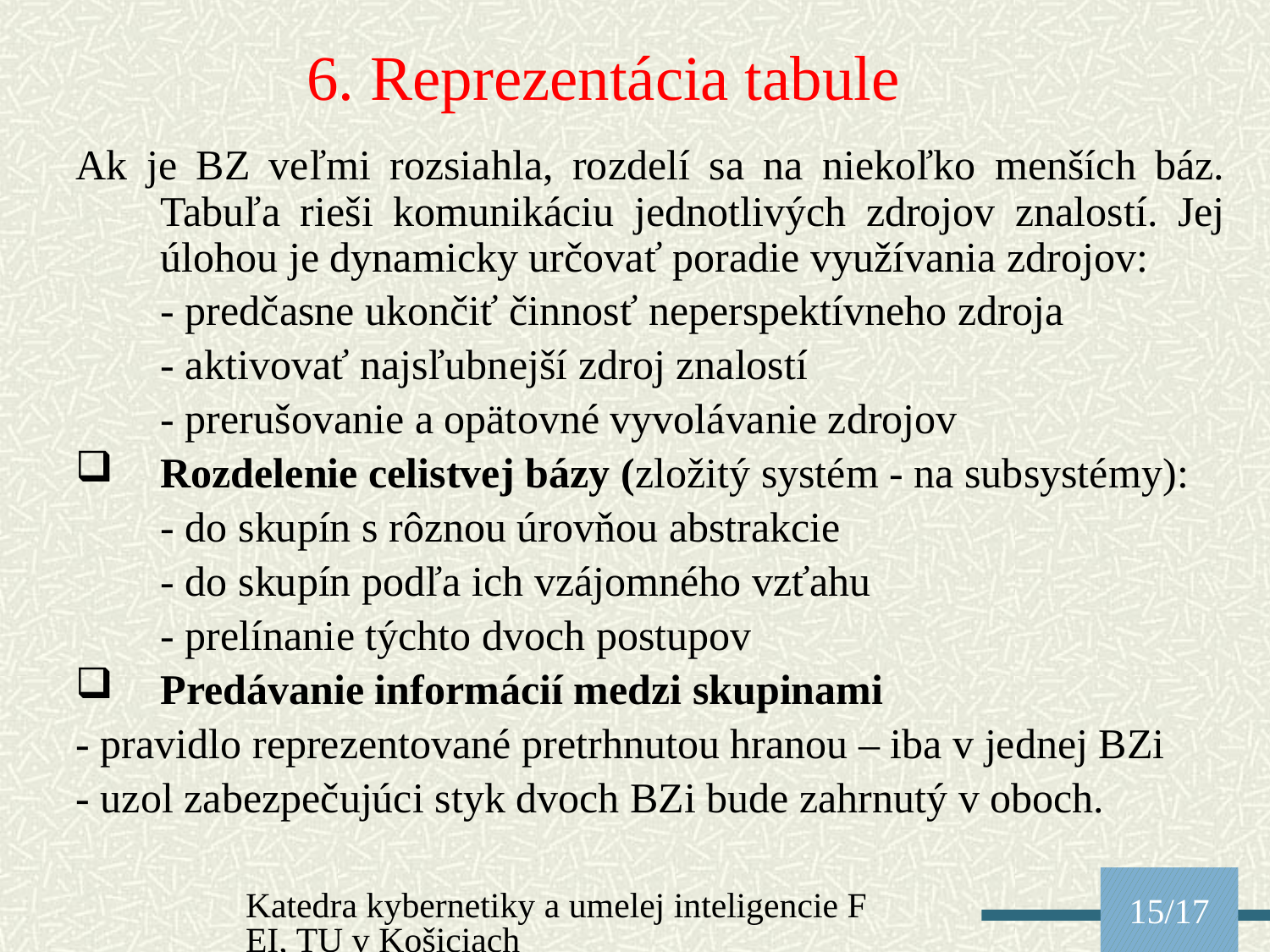

6. Reprezentácia tabule
Ak je BZ veľmi rozsiahla, rozdelí sa na niekoľko menších báz. Tabuľa rieši komunikáciu jednotlivých zdrojov znalostí. Jej úlohou je dynamicky určovať poradie využívania zdrojov:
	- predčasne ukončiť činnosť neperspektívneho zdroja
	- aktivovať najsľubnejší zdroj znalostí
	- prerušovanie a opätovné vyvolávanie zdrojov
Rozdelenie celistvej bázy (zložitý systém - na subsystémy):
	- do skupín s rôznou úrovňou abstrakcie
	- do skupín podľa ich vzájomného vzťahu
	- prelínanie týchto dvoch postupov
Predávanie informácií medzi skupinami
- pravidlo reprezentované pretrhnutou hranou – iba v jednej BZi
- uzol zabezpečujúci styk dvoch BZi bude zahrnutý v oboch.

Katedra kybernetiky a umelej inteligencie FEI, TU v Košiciach
15/17